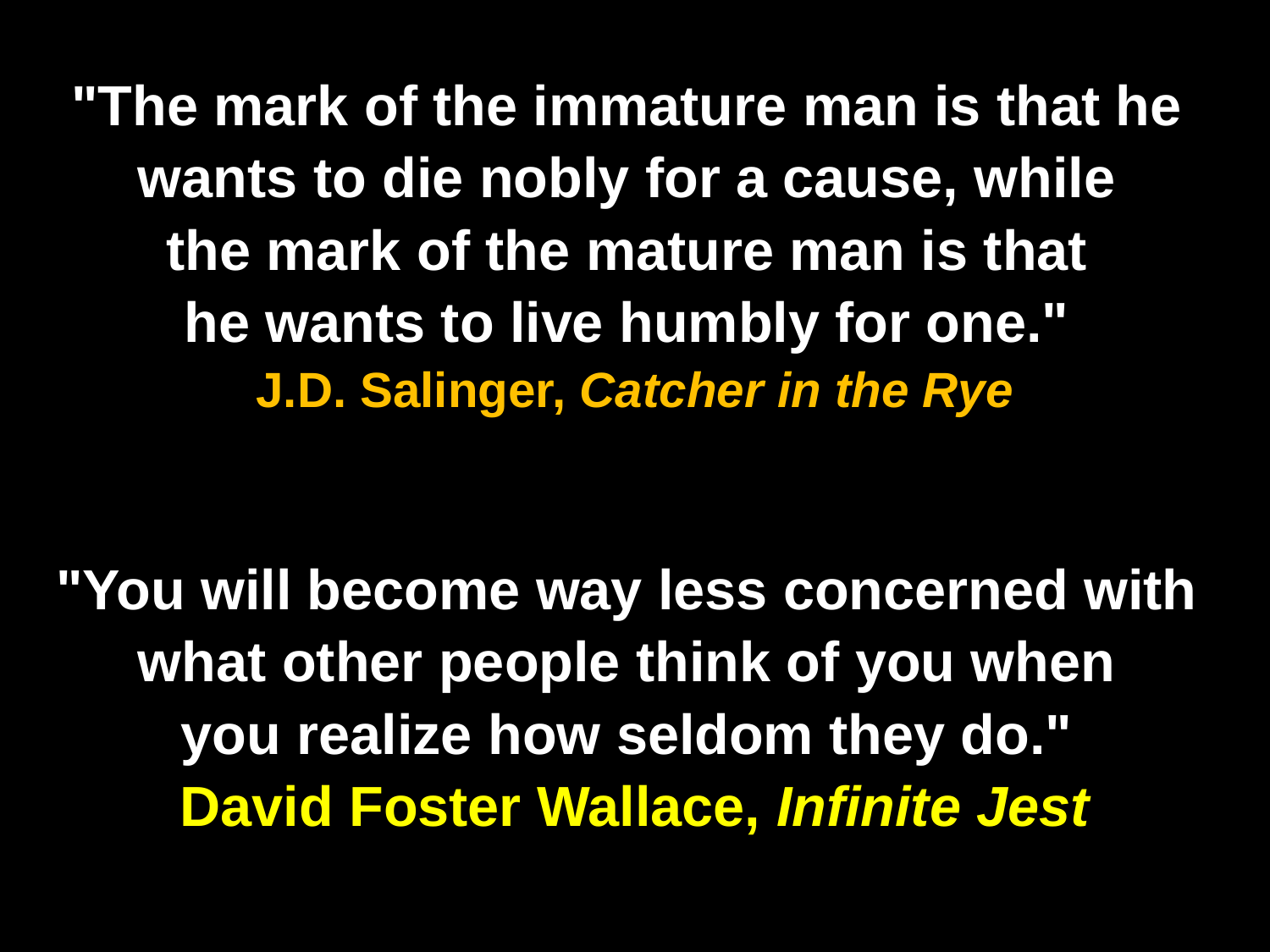

"The mark of the immature man is that he
wants to die nobly for a cause, while
the mark of the mature man is that
he wants to live humbly for one."
J.D. Salinger, Catcher in the Rye
"You will become way less concerned with
what other people think of you when
you realize how seldom they do."
David Foster Wallace, Infinite Jest